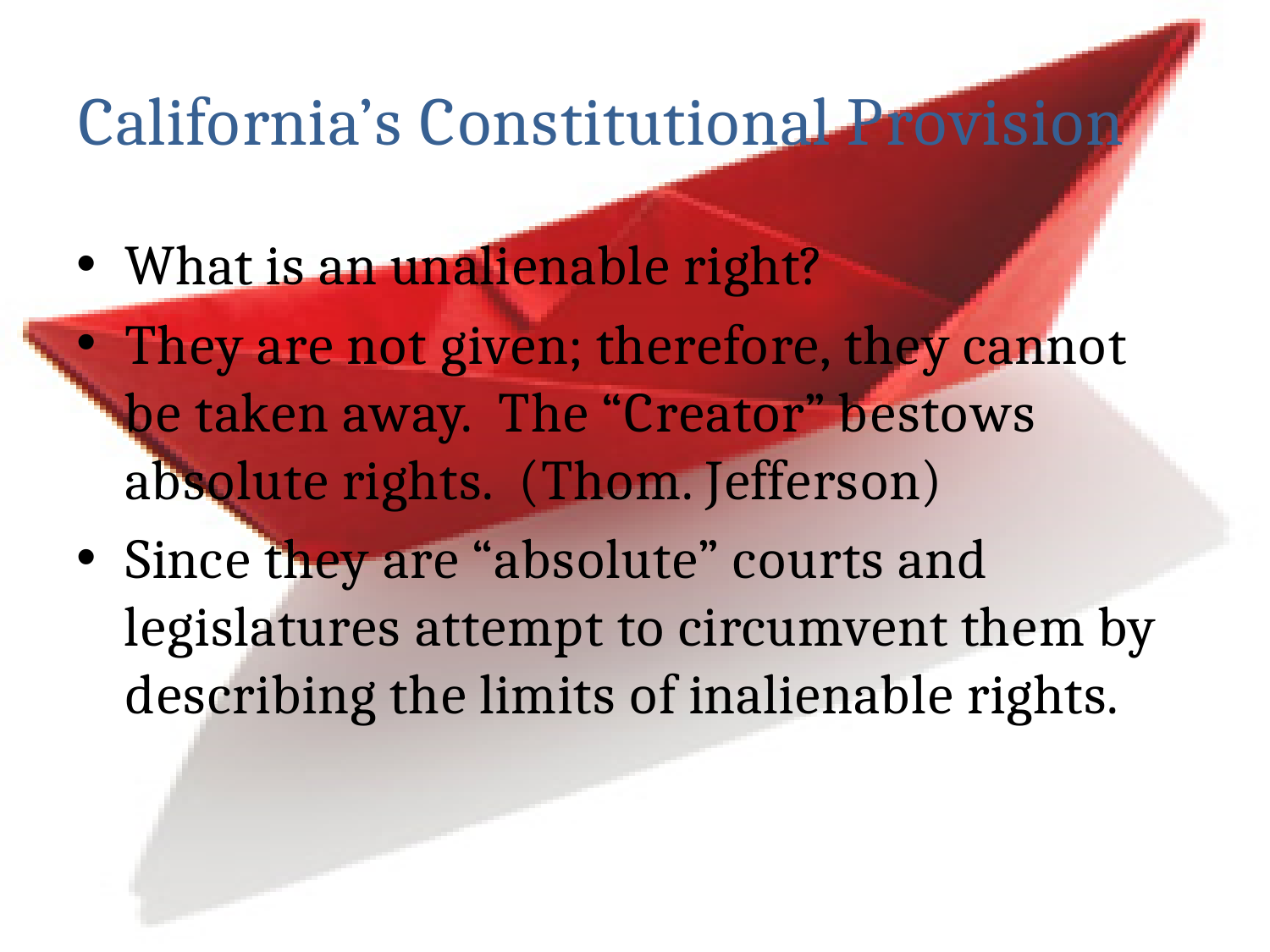

# California’s Constitutional Provision
What is an unalienable right?
They are not given; therefore, they cannot be taken away.  The “Creator” bestows absolute rights.  (Thom. Jefferson)
Since they are “absolute” courts and legislatures attempt to circumvent them by describing the limits of inalienable rights.